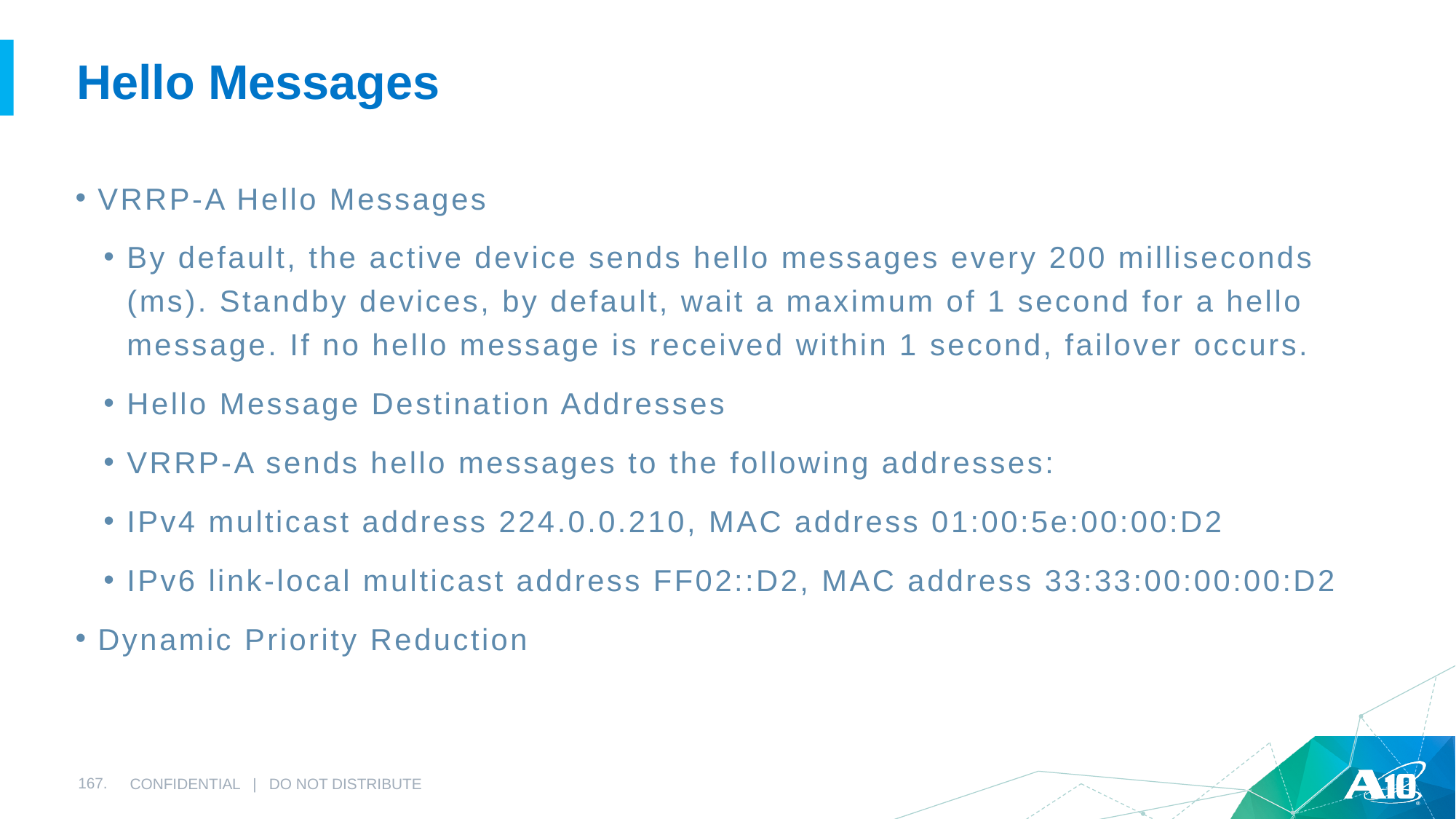

# Hello Messages
VRRP-A Hello Messages
By default, the active device sends hello messages every 200 milliseconds (ms). Standby devices, by default, wait a maximum of 1 second for a hello message. If no hello message is received within 1 second, failover occurs.
Hello Message Destination Addresses
VRRP-A sends hello messages to the following addresses:
IPv4 multicast address 224.0.0.210, MAC address 01:00:5e:00:00:D2
IPv6 link-local multicast address FF02::D2, MAC address 33:33:00:00:00:D2
Dynamic Priority Reduction